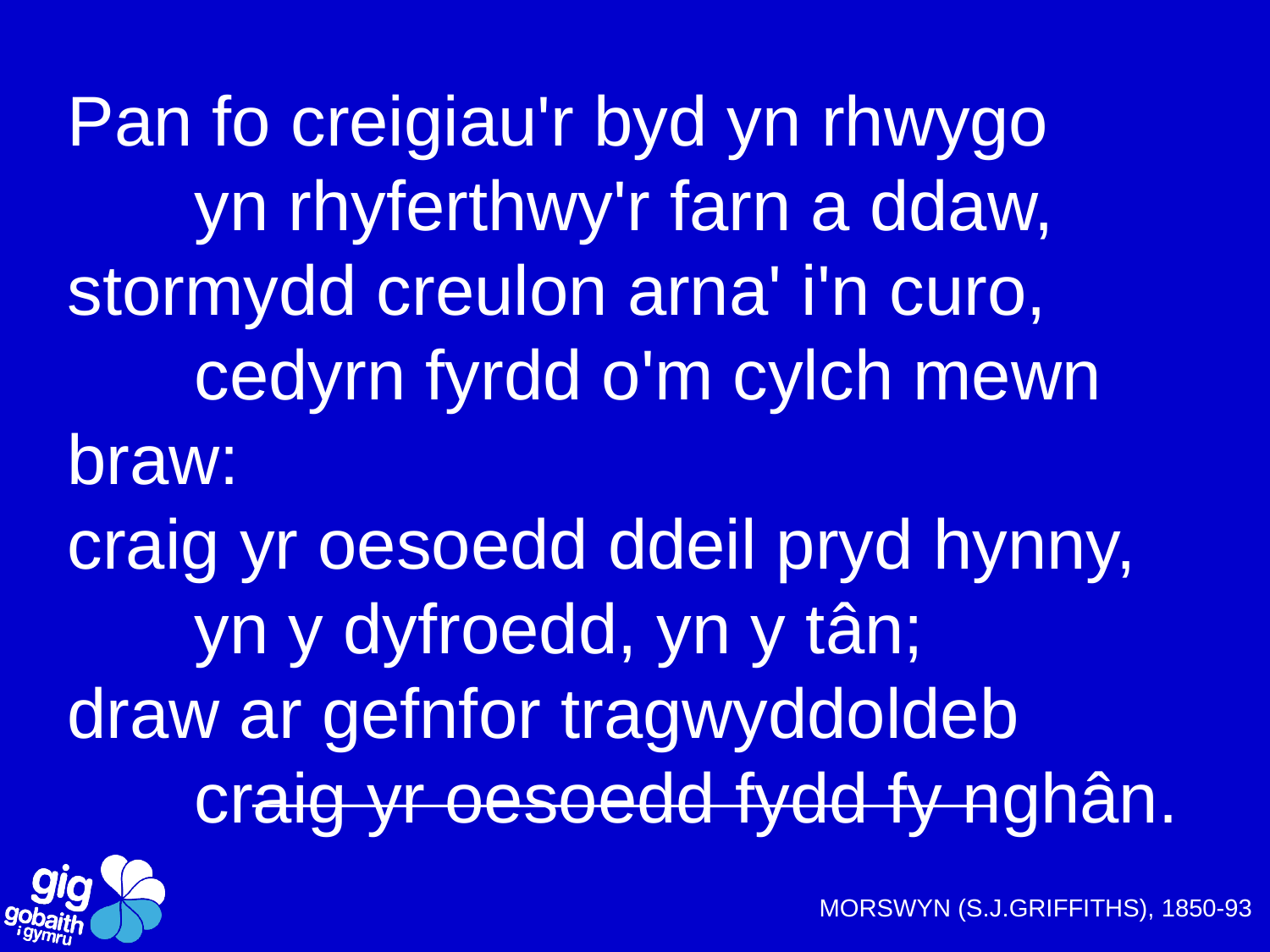

Pan fo creigiau'r byd yn rhwygo
	yn rhyferthwy'r farn a ddaw,
stormydd creulon arna' i'n curo,
	cedyrn fyrdd o'm cylch mewn braw:
craig yr oesoedd ddeil pryd hynny,
	yn y dyfroedd, yn y tân;
draw ar gefnfor tragwyddoldeb
	craig yr oesoedd fydd fy nghân.
MORSWYN (S.J.GRIFFITHS), 1850-93